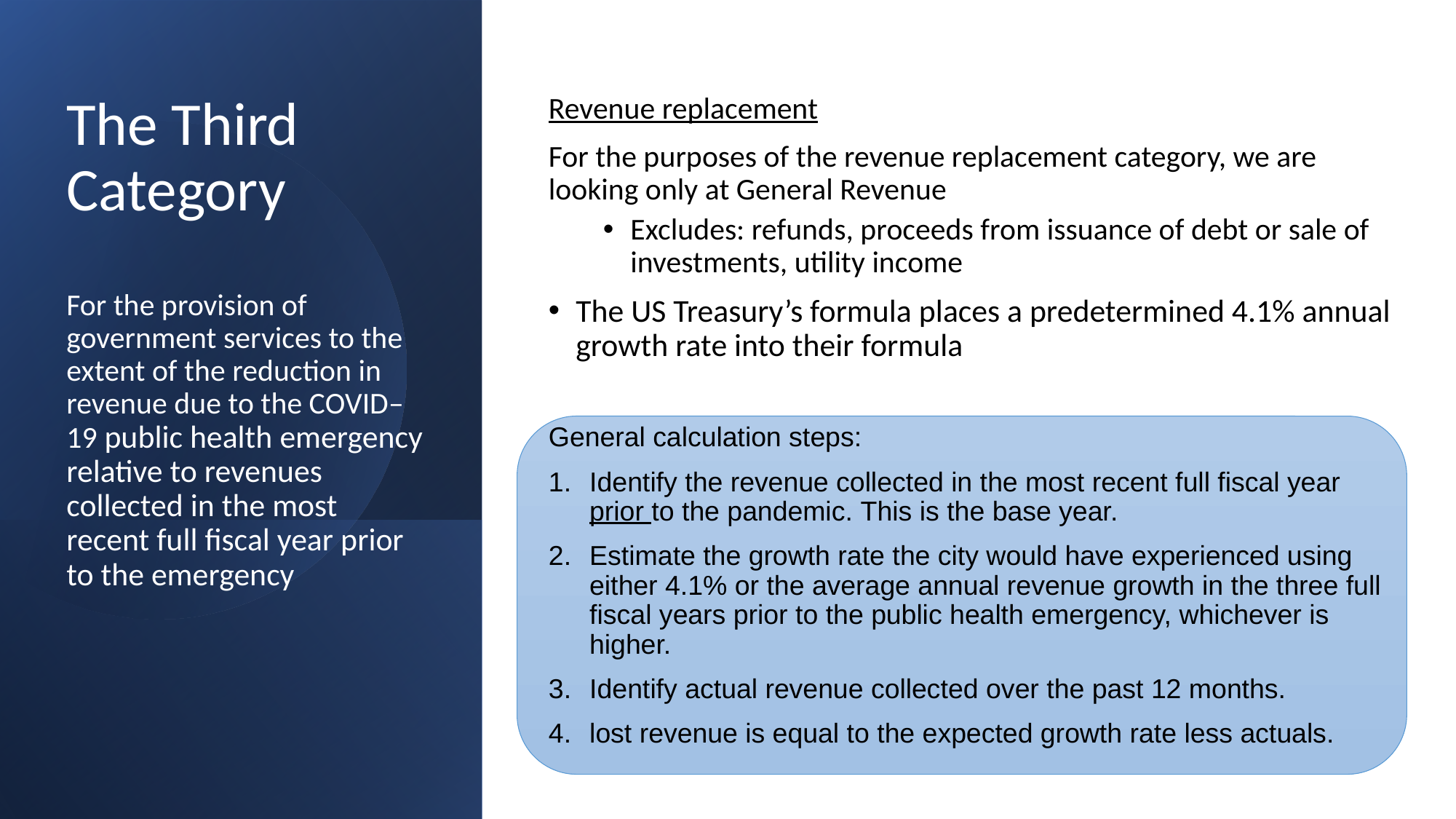

Revenue replacement
For the purposes of the revenue replacement category, we are looking only at General Revenue
Excludes: refunds, proceeds from issuance of debt or sale of investments, utility income
The US Treasury’s formula places a predetermined 4.1% annual growth rate into their formula

General calculation steps:
Identify the revenue collected in the most recent full fiscal year prior to the pandemic. This is the base year.
Estimate the growth rate the city would have experienced using either 4.1% or the average annual revenue growth in the three full fiscal years prior to the public health emergency, whichever is higher.
Identify actual revenue collected over the past 12 months.
lost revenue is equal to the expected growth rate less actuals.
# The Third Category For the provision of government services to the extent of the reduction in revenue due to the COVID–19 public health emergency relative to revenues collected in the most recent full fiscal year prior to the emergency